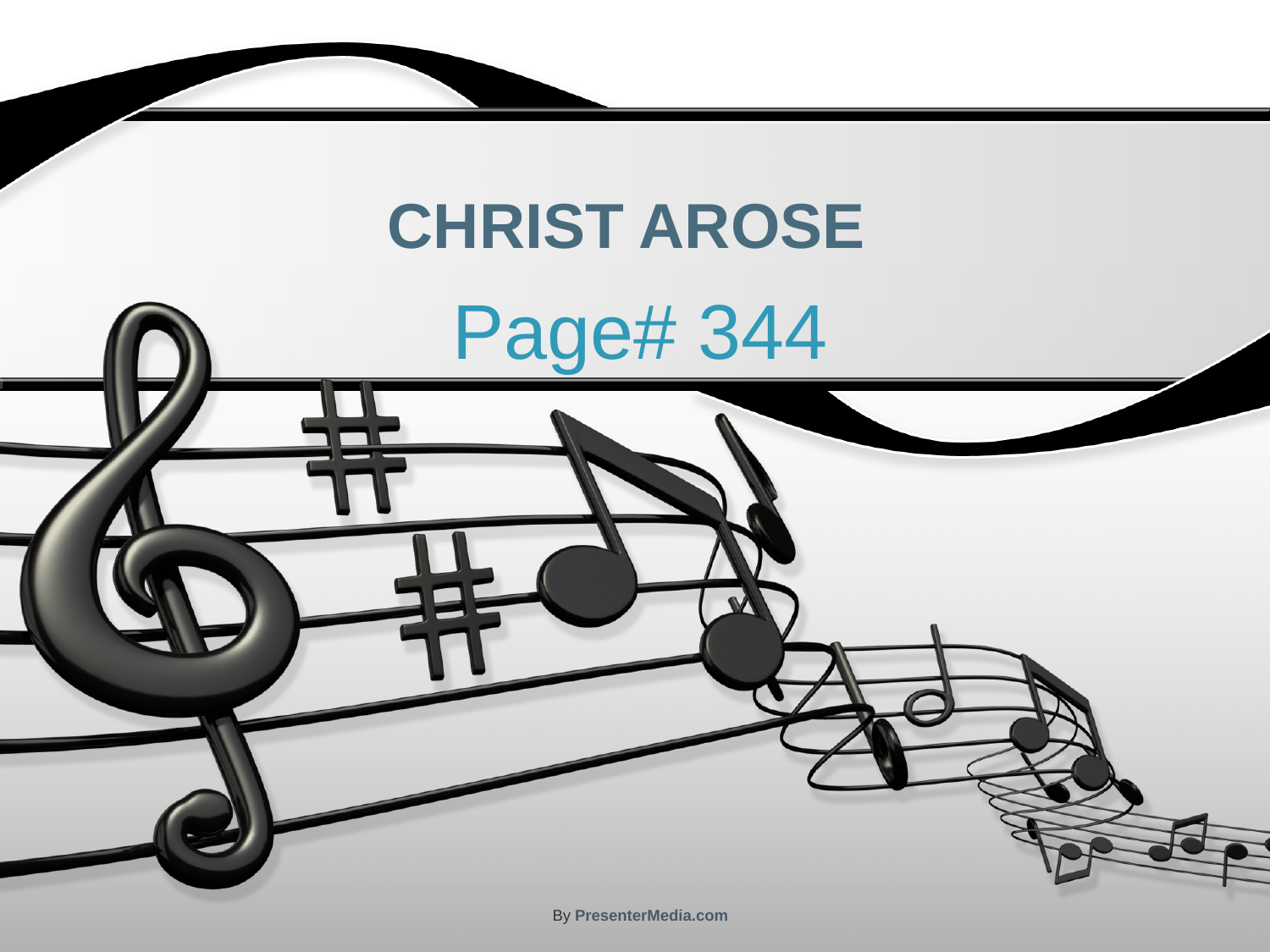

# Christ Arose
Page# 344
By PresenterMedia.com